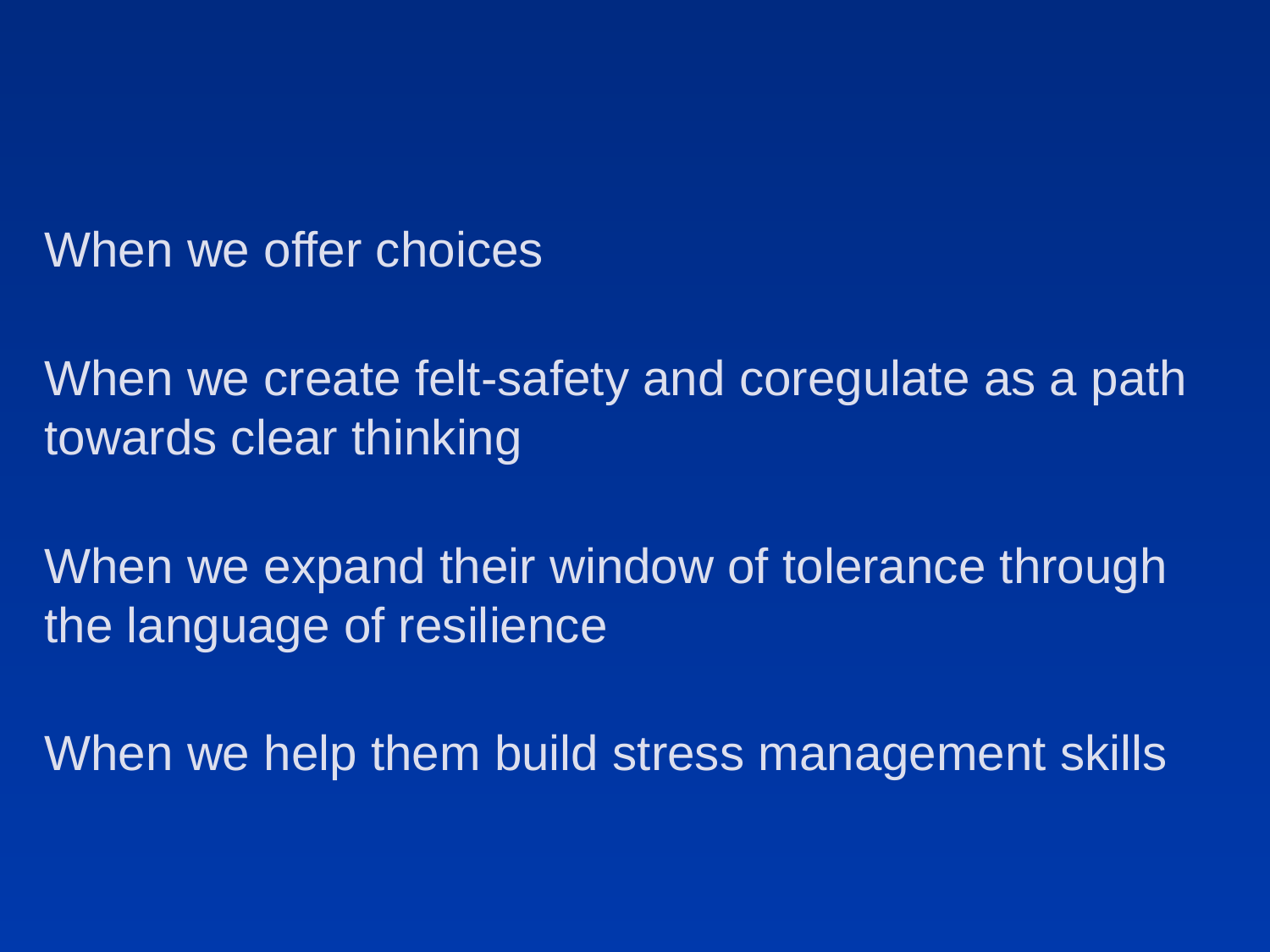

When we offer choices
When we create felt-safety and coregulate as a path towards clear thinking
When we expand their window of tolerance through the language of resilience
When we help them build stress management skills